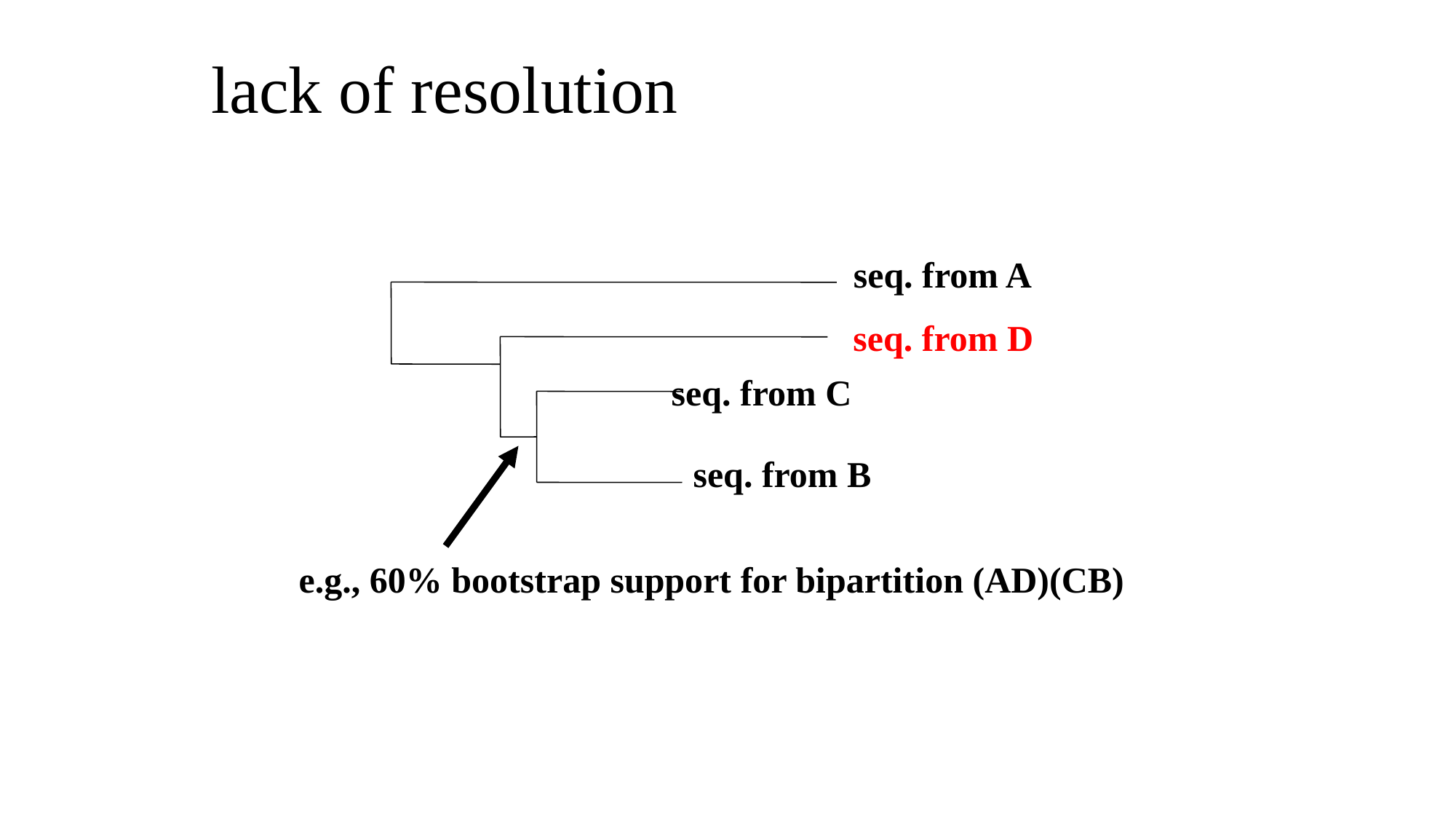

# lack of resolution
seq. from A

seq. from D

seq. from C

seq. from B

e.g., 60% bootstrap support for bipartition (AD)(CB)